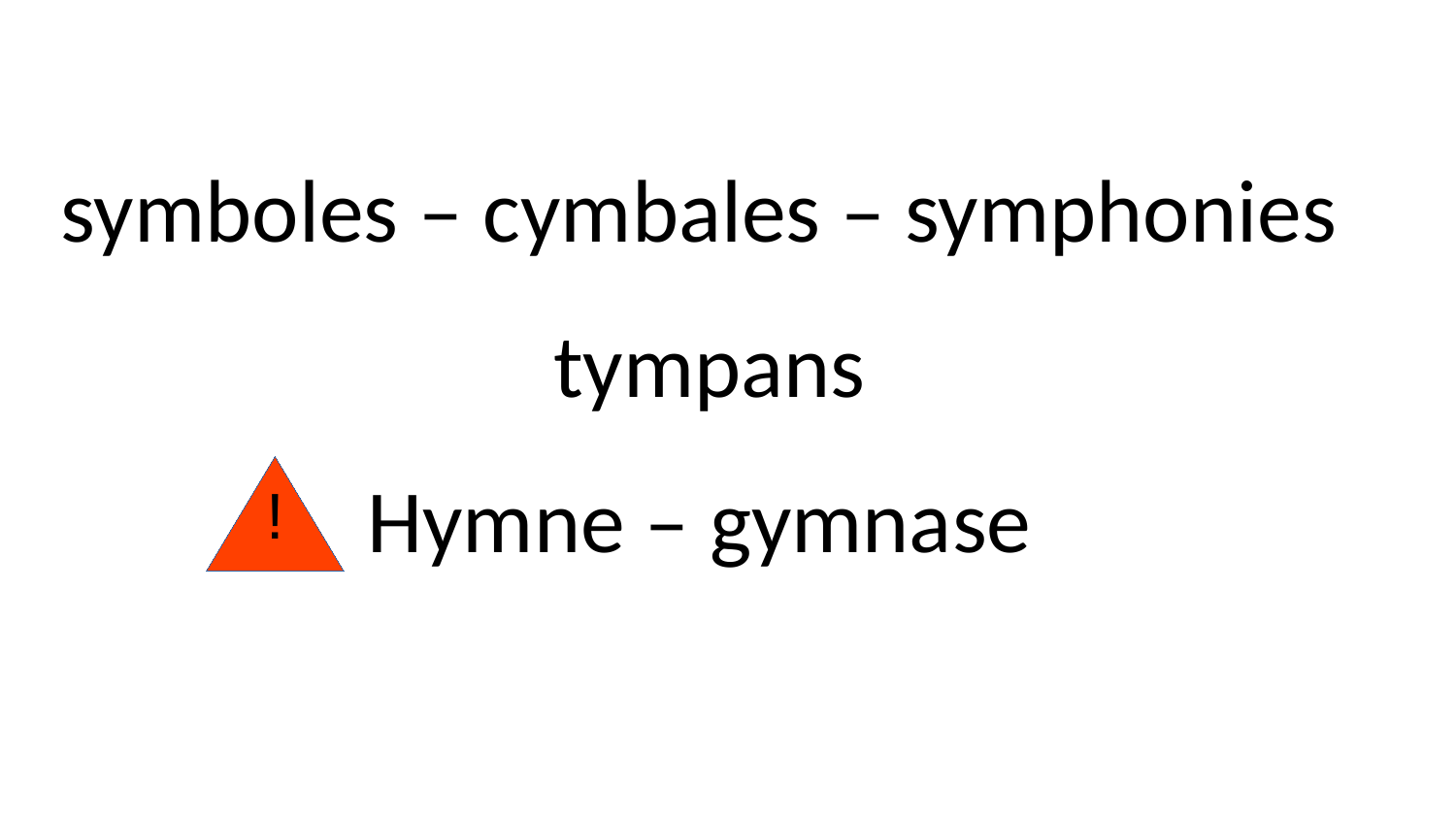

symboles – cymbales – symphonies
tympans
Hymne – gymnase

!